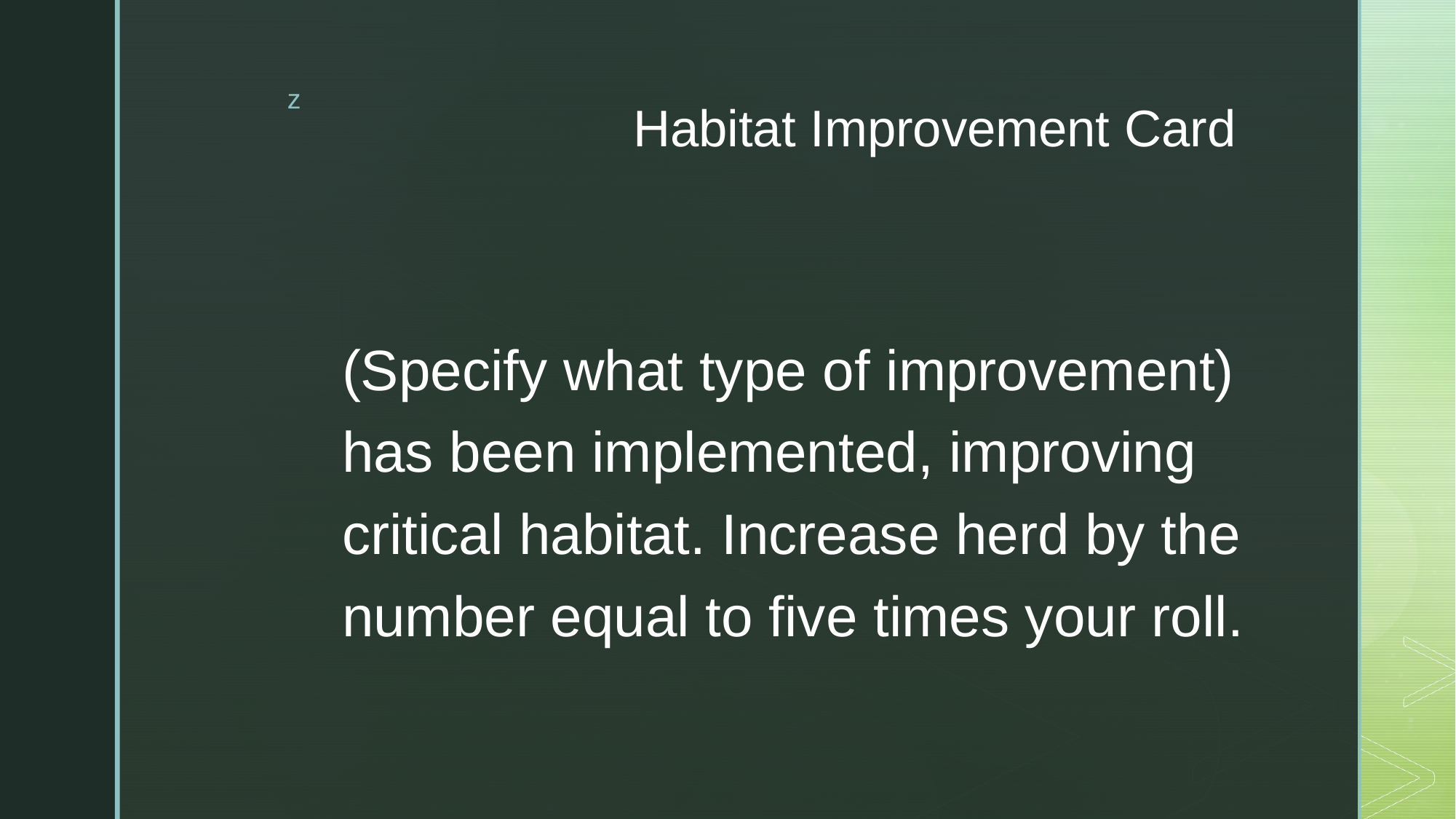

# Habitat Improvement Card
(Specify what type of improvement) has been implemented, improving critical habitat. Increase herd by the number equal to five times your roll.